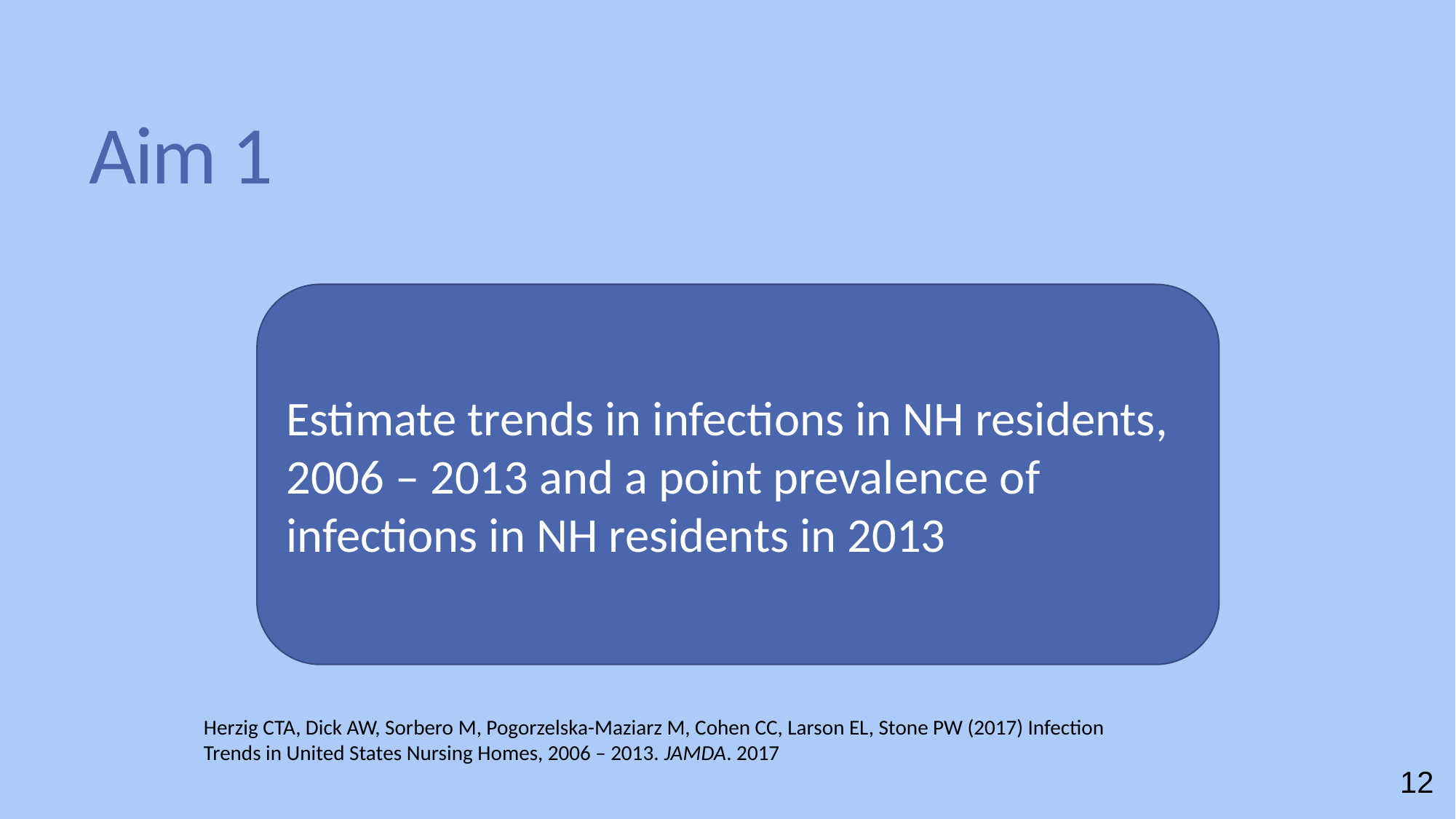

# Aim 1
Estimate trends in infections in NH residents, 2006 – 2013 and a point prevalence of infections in NH residents in 2013
Herzig CTA, Dick AW, Sorbero M, Pogorzelska-Maziarz M, Cohen CC, Larson EL, Stone PW (2017) Infection Trends in United States Nursing Homes, 2006 – 2013. JAMDA. 2017
12